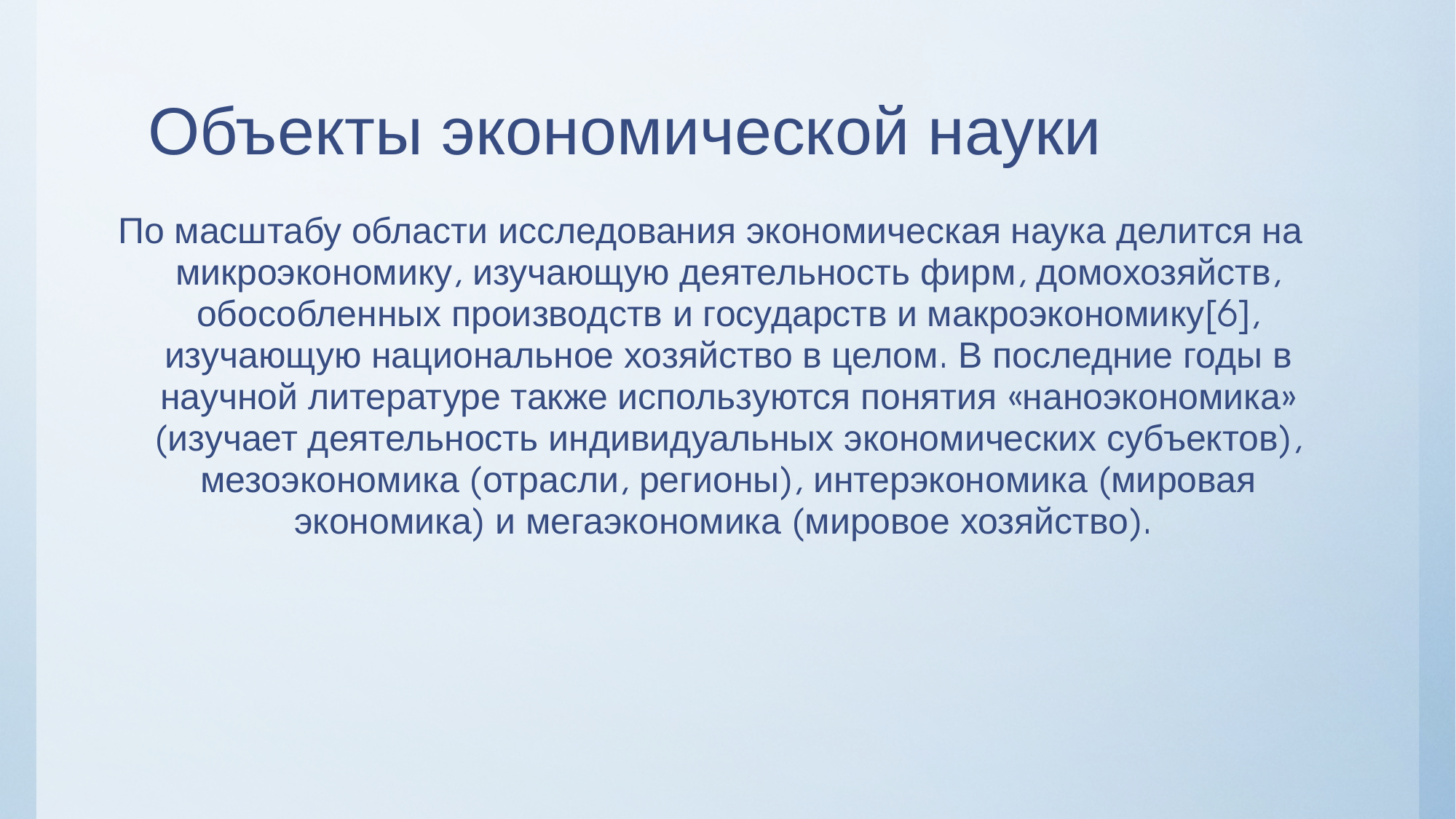

# Объекты экономической науки
По масштабу области исследования экономическая наука делится на микроэкономику, изучающую деятельность фирм, домохозяйств, обособленных производств и государств и макроэкономику[6], изучающую национальное хозяйство в целом. В последние годы в научной литературе также используются понятия «наноэкономика» (изучает деятельность индивидуальных экономических субъектов), мезоэкономика (отрасли, регионы), интерэкономика (мировая экономика) и мегаэкономика (мировое хозяйство).